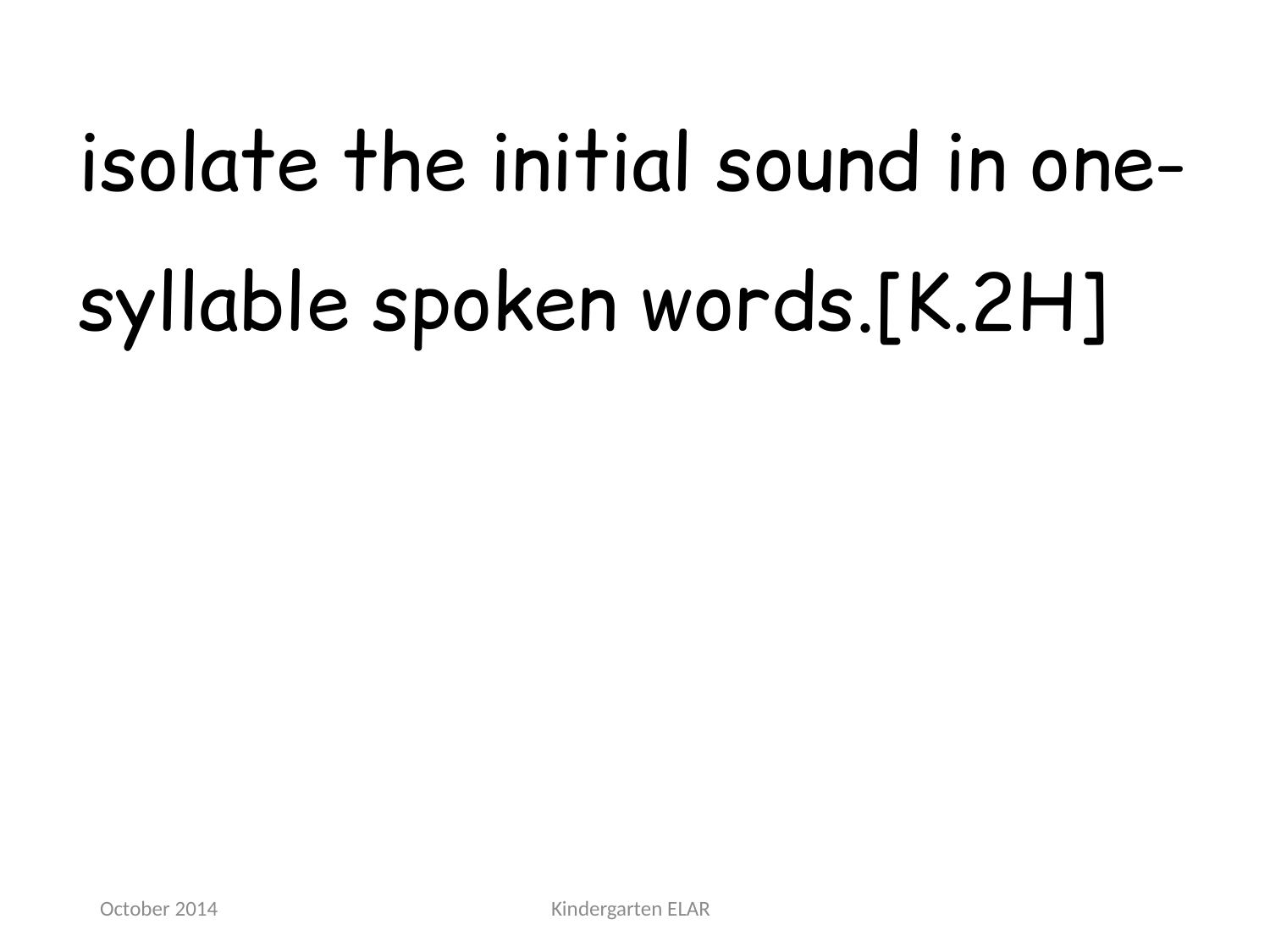

isolate the initial sound in one-syllable spoken words.[K.2H]
October 2014
Kindergarten ELAR